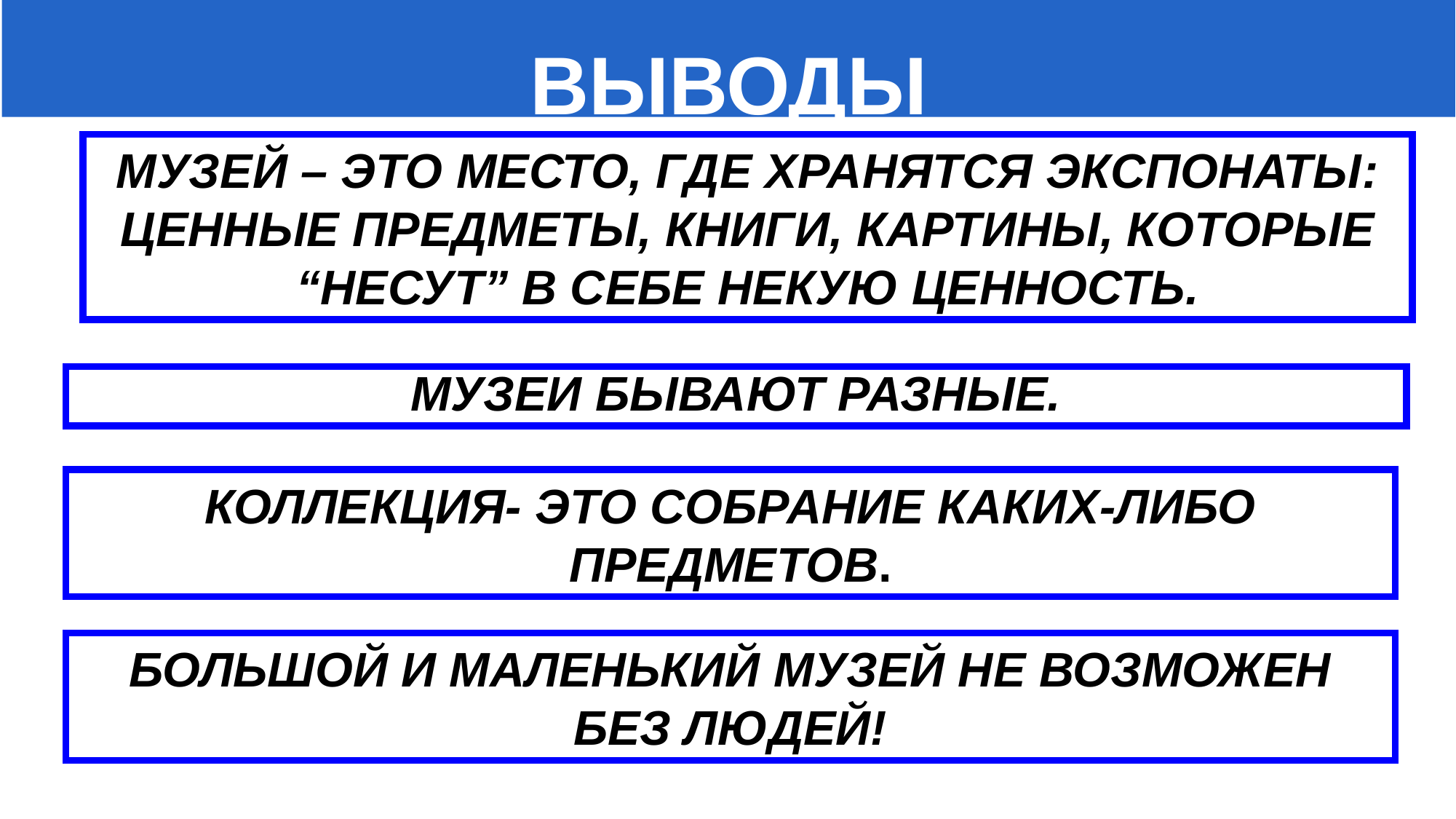

ВЫВОДЫ
МУЗЕЙ – ЭТО МЕСТО, ГДЕ ХРАНЯТСЯ ЭКСПОНАТЫ: ЦЕННЫЕ ПРЕДМЕТЫ, КНИГИ, КАРТИНЫ, КОТОРЫЕ “НЕСУТ” В СЕБЕ НЕКУЮ ЦЕННОСТЬ.
МУЗЕИ БЫВАЮТ РАЗНЫЕ.
КОЛЛЕКЦИЯ- ЭТО СОБРАНИЕ КАКИХ-ЛИБО ПРЕДМЕТОВ.
БОЛЬШОЙ И МАЛЕНЬКИЙ МУЗЕЙ НЕ ВОЗМОЖЕН БЕЗ ЛЮДЕЙ!